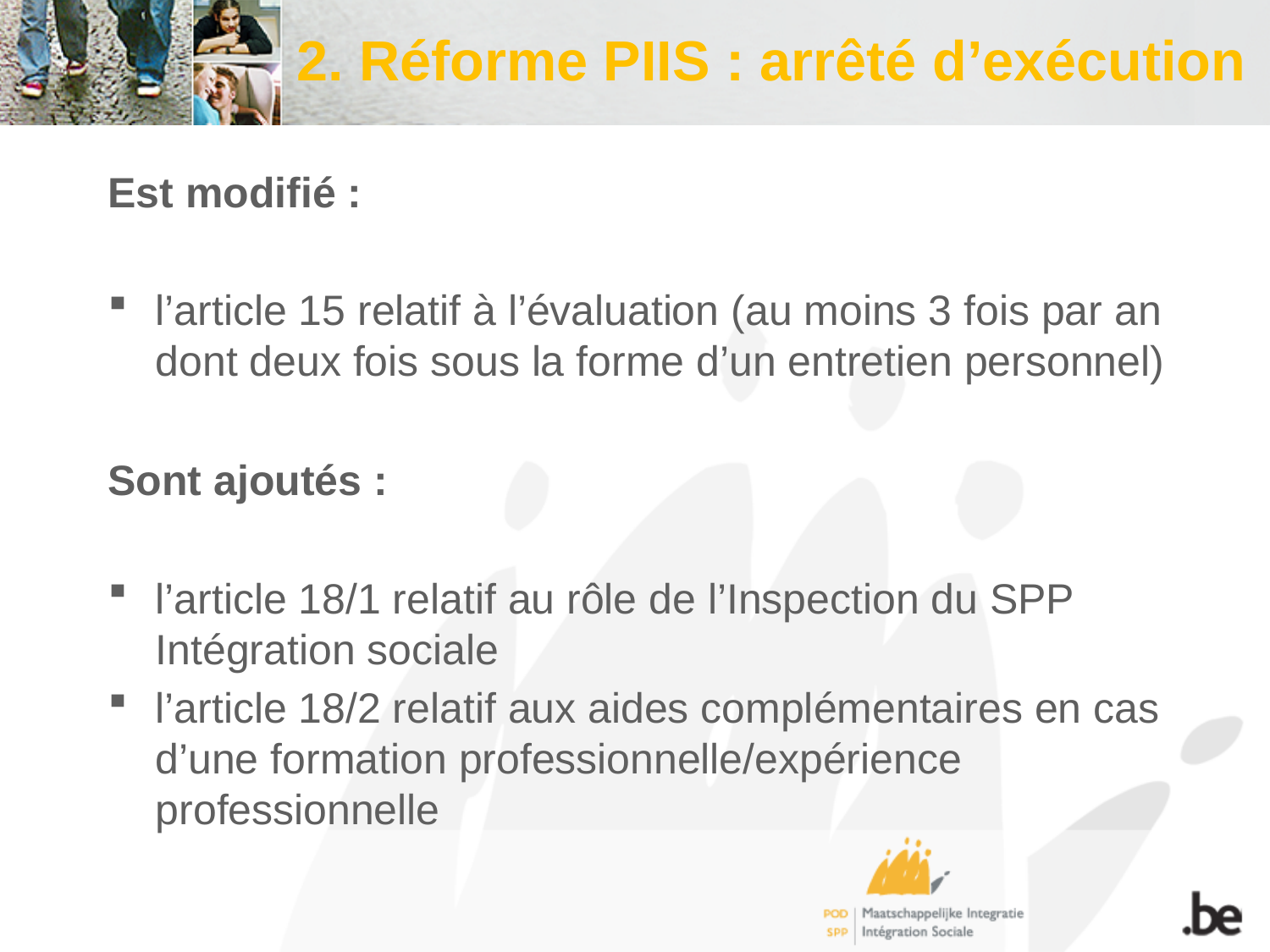

# 2. Réforme PIIS : arrêté d’exécution
Est modifié :

l’article 15 relatif à l’évaluation (au moins 3 fois par an dont deux fois sous la forme d’un entretien personnel)

Sont ajoutés :

l’article 18/1 relatif au rôle de l’Inspection du SPP Intégration sociale
l’article 18/2 relatif aux aides complémentaires en cas d’une formation professionnelle/expérience professionnelle